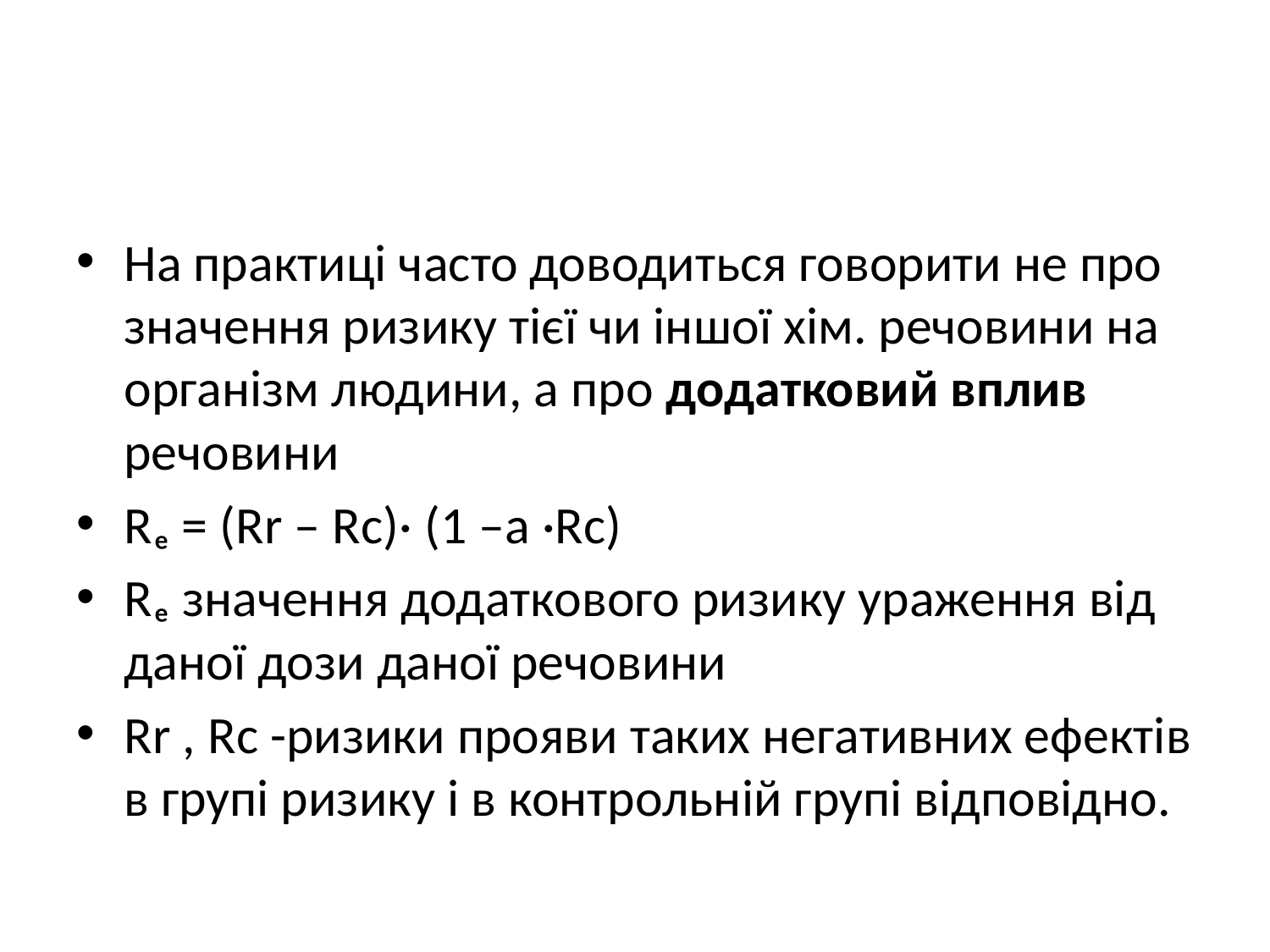

#
На практиці часто доводиться говорити не про значення ризику тієї чи іншої хім. речовини на організм людини, а про додатковий вплив речовини
Rₑ = (Rr – Rc)· (1 –a ·Rc)
Rₑ значення додаткового ризику ураження від даної дози даної речовини
Rr , Rc -ризики прояви таких негативних ефектів в групі ризику і в контрольній групі відповідно.